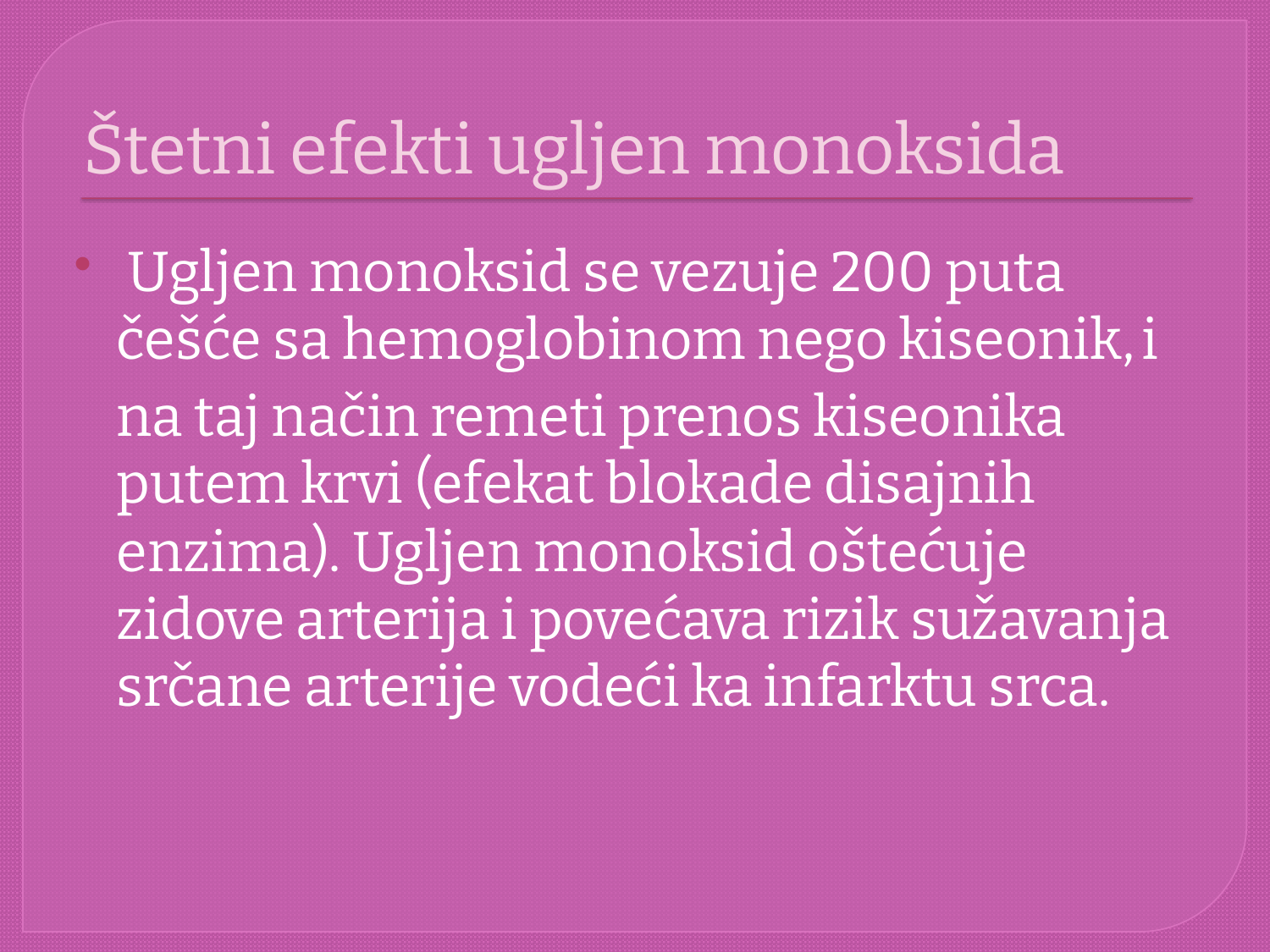

# Štetni efekti ugljen monoksida
 Ugljen monoksid se vezuje 200 puta češće sa hemoglobinom nego kiseonik, i na taj način remeti prenos kiseonika putem krvi (efekat blokade disajnih enzima). Ugljen monoksid oštećuje zidove arterija i povećava rizik sužavanja srčane arterije vodeći ka infarktu srca.